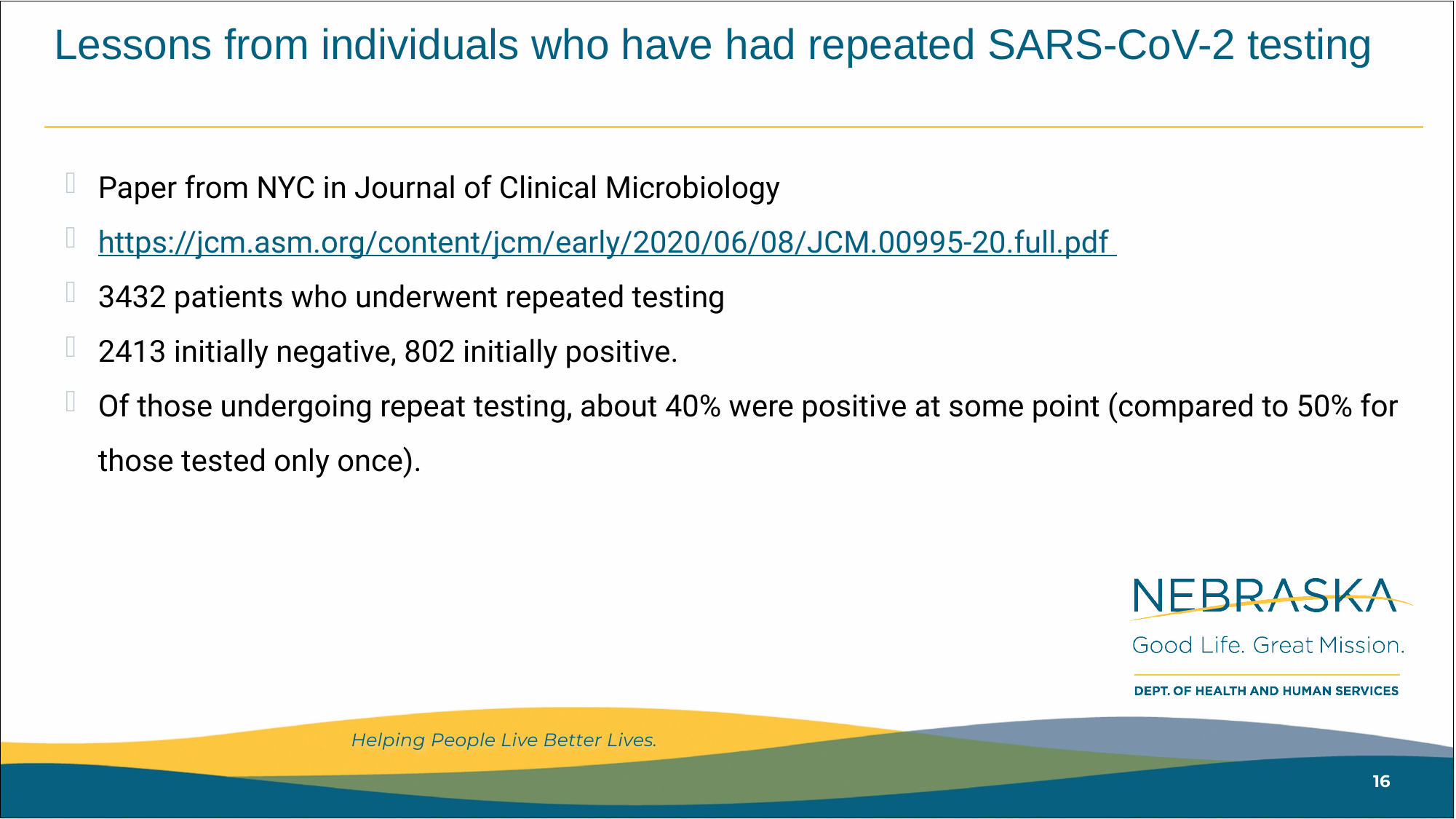

# Lessons from individuals who have had repeated SARS-CoV-2 testing
Paper from NYC in Journal of Clinical Microbiology
https://jcm.asm.org/content/jcm/early/2020/06/08/JCM.00995-20.full.pdf
3432 patients who underwent repeated testing
2413 initially negative, 802 initially positive.
Of those undergoing repeat testing, about 40% were positive at some point (compared to 50% for those tested only once).